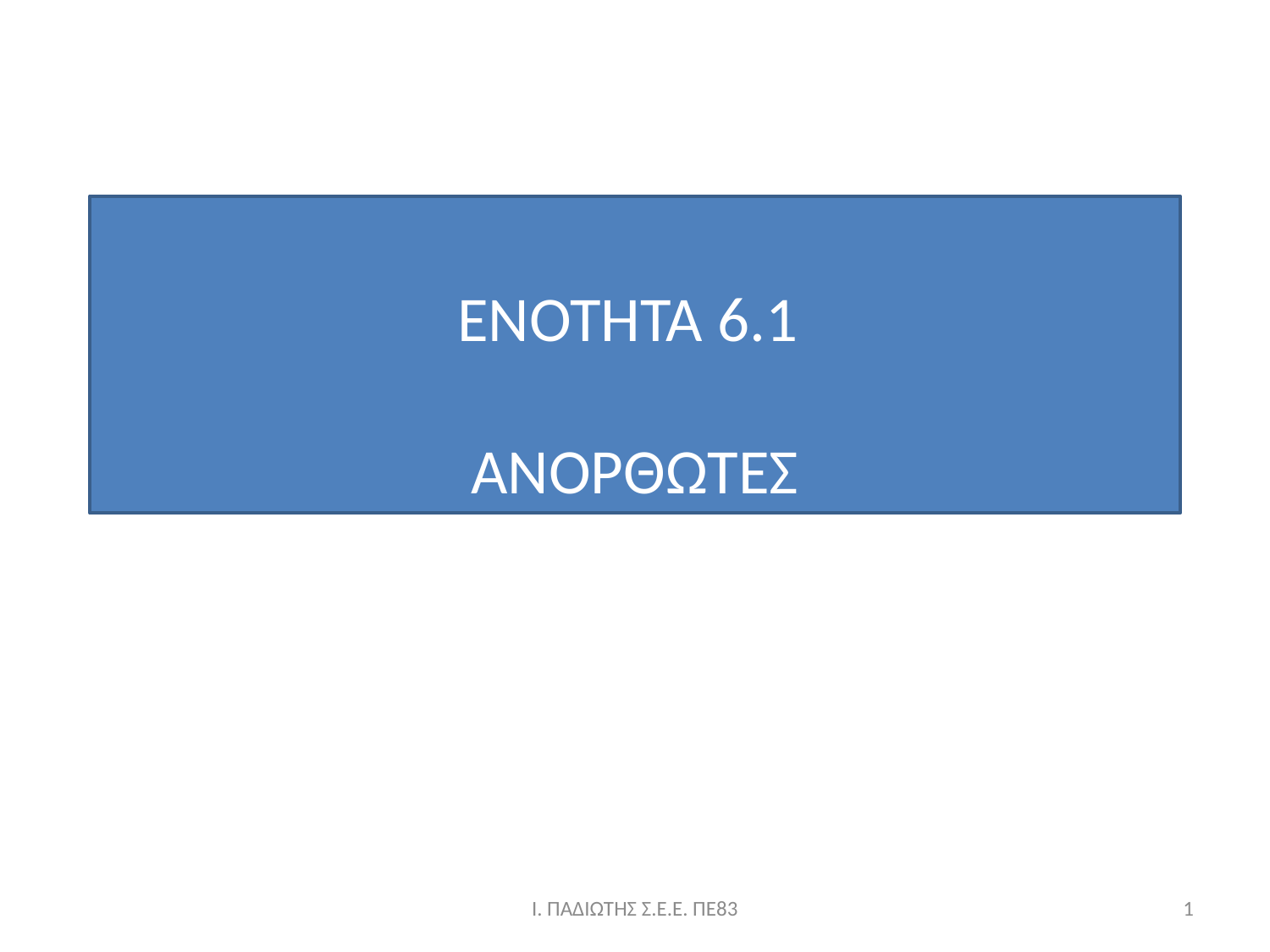

ΕΝΟΤΗΤΑ 6.1
ΑΝΟΡΘΩΤΕΣ
Ι. ΠΑΔΙΩΤΗΣ Σ.Ε.Ε. ΠΕ83
1